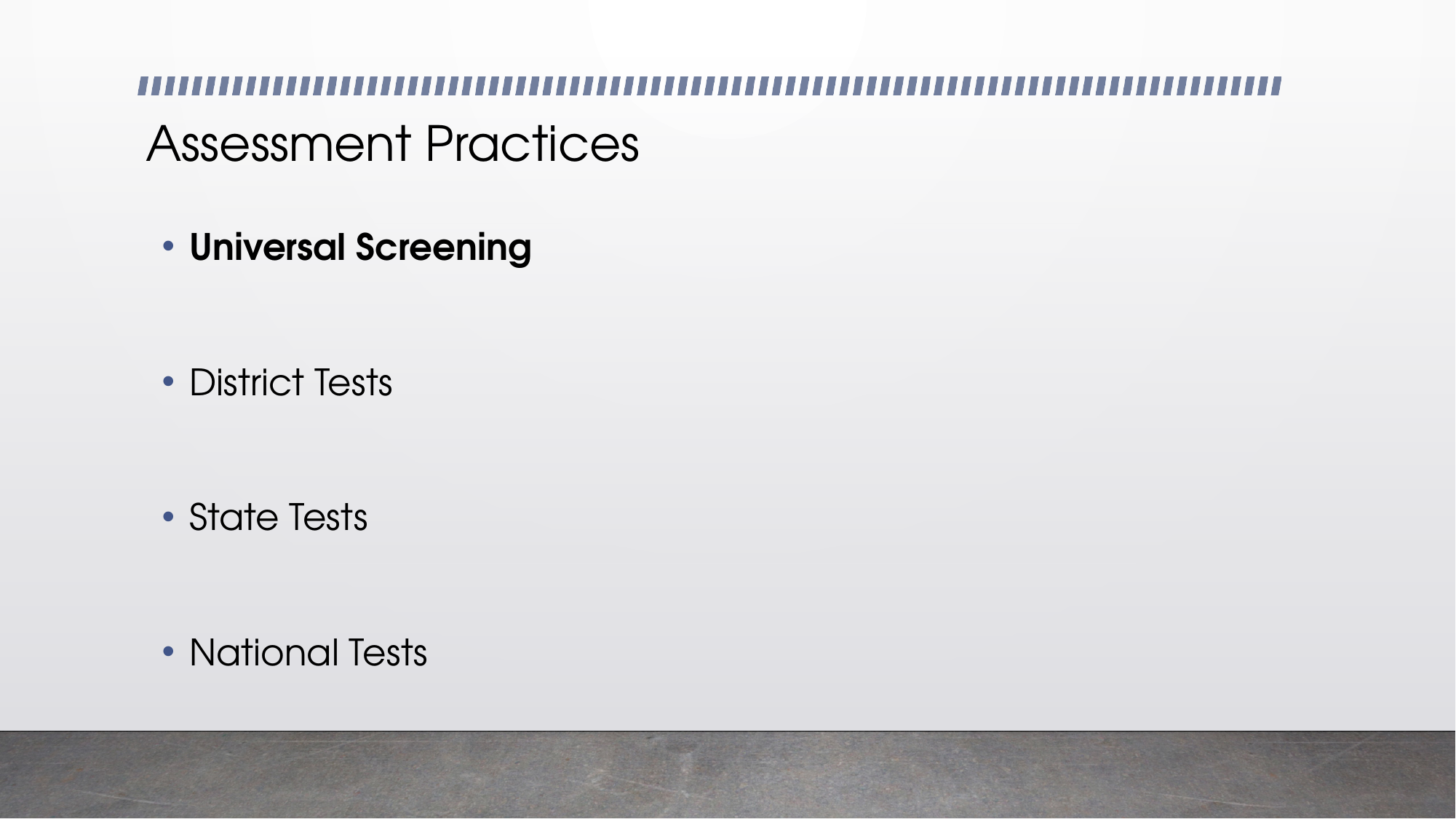

# Assessment Practices
Universal Screening

District Tests

State Tests

National Tests